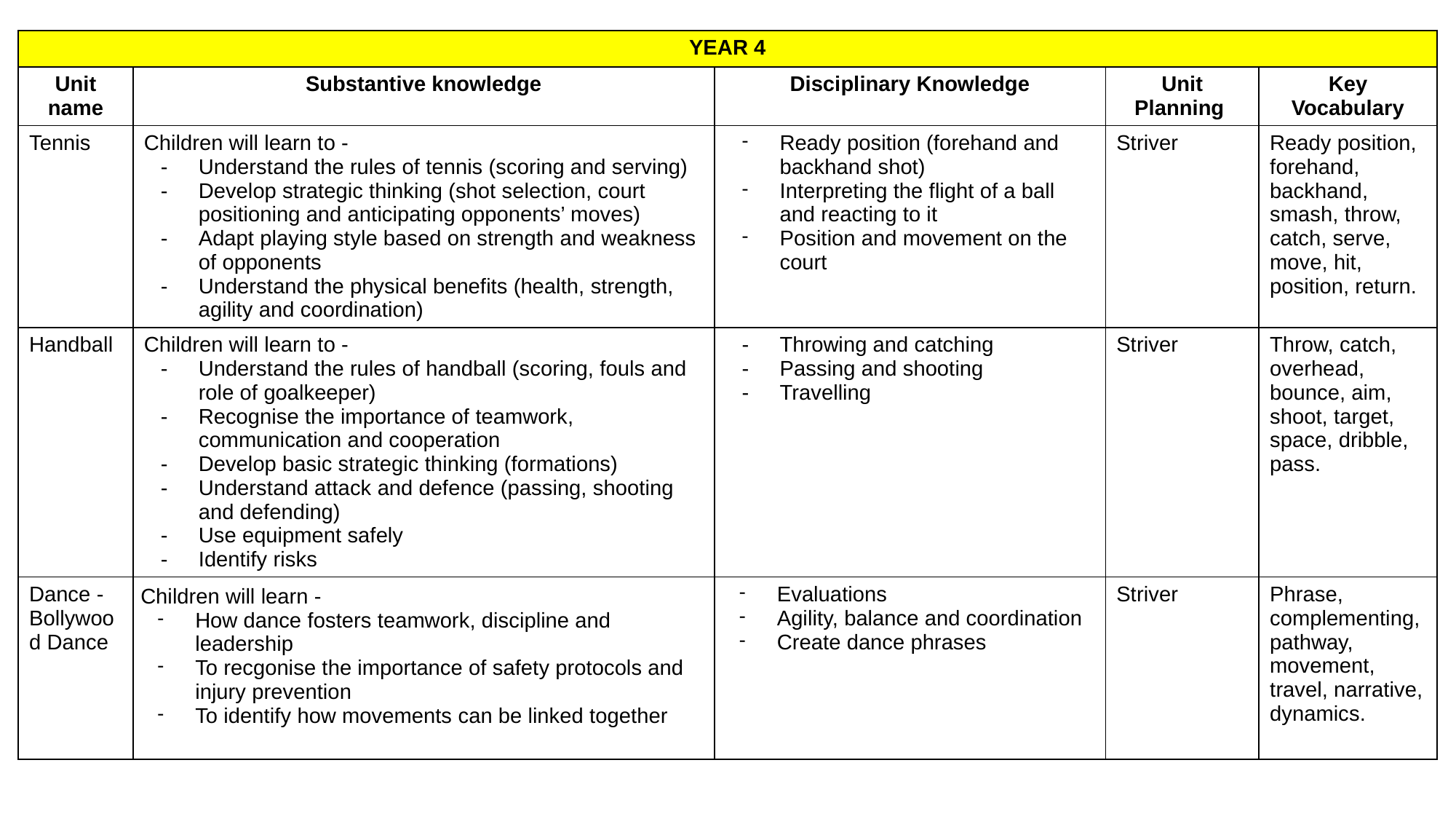

| YEAR 4 |  |  |  |  |
| --- | --- | --- | --- | --- |
| Unit name | Substantive knowledge | Disciplinary Knowledge | Unit Planning | Key Vocabulary |
| Tennis | Children will learn to - Understand the rules of tennis (scoring and serving) Develop strategic thinking (shot selection, court positioning and anticipating opponents’ moves) Adapt playing style based on strength and weakness of opponents Understand the physical benefits (health, strength, agility and coordination) | Ready position (forehand and backhand shot) Interpreting the flight of a ball and reacting to it Position and movement on the court | Striver | Ready position, forehand, backhand, smash, throw, catch, serve, move, hit, position, return. |
| Handball | Children will learn to - Understand the rules of handball (scoring, fouls and role of goalkeeper) Recognise the importance of teamwork, communication and cooperation Develop basic strategic thinking (formations) Understand attack and defence (passing, shooting and defending) Use equipment safely Identify risks | Throwing and catching Passing and shooting Travelling | Striver | Throw, catch, overhead, bounce, aim, shoot, target, space, dribble, pass. |
| Dance - Bollywood Dance | Children will learn - How dance fosters teamwork, discipline and leadership To recgonise the importance of safety protocols and injury prevention To identify how movements can be linked together | Evaluations Agility, balance and coordination Create dance phrases | Striver | Phrase, complementing, pathway, movement, travel, narrative, dynamics. |